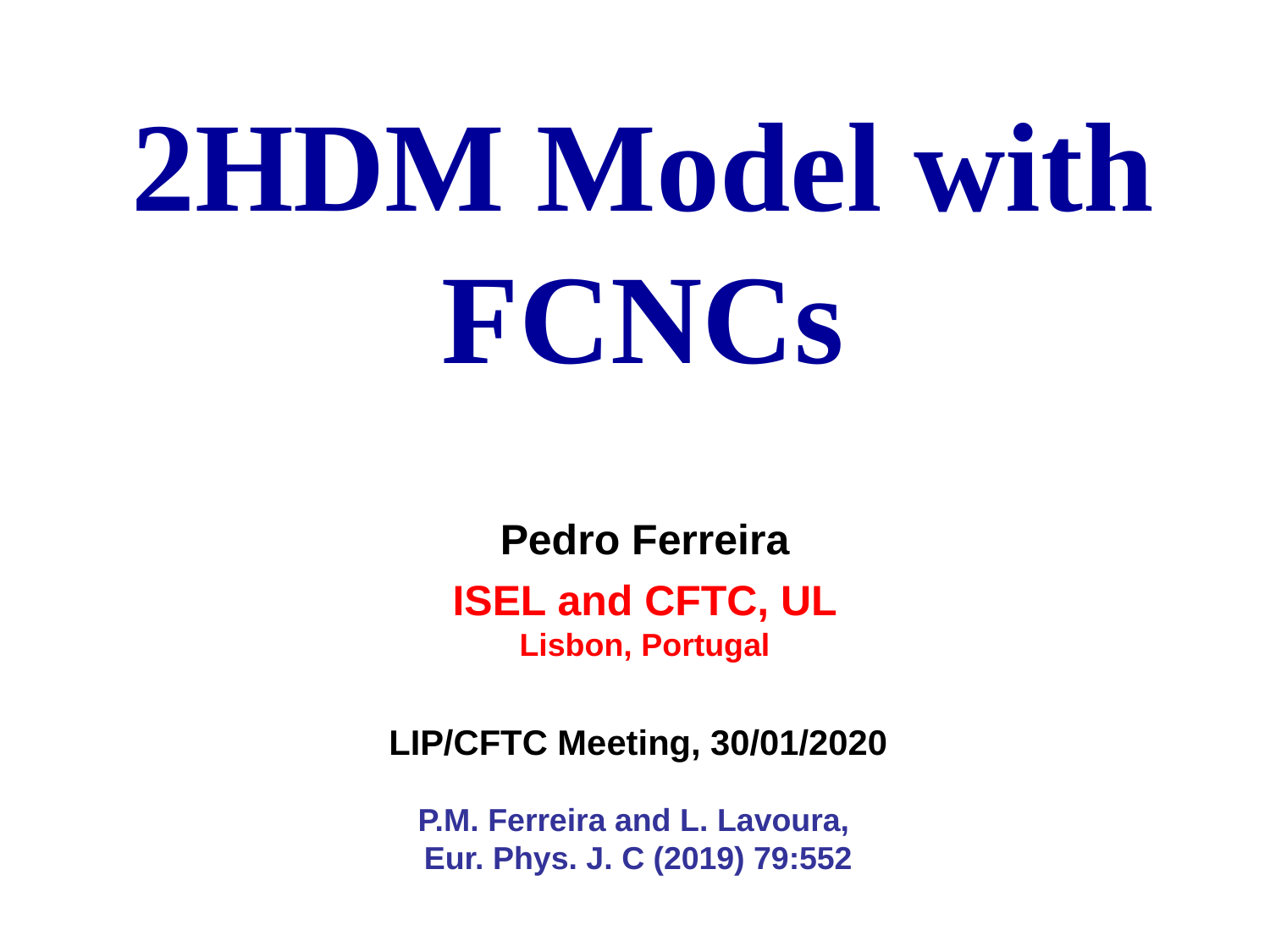

2HDM Model with FCNCs
Pedro Ferreira
ISEL and CFTC, UL
Lisbon, Portugal
LIP/CFTC Meeting, 30/01/2020

P.M. Ferreira and L. Lavoura,
Eur. Phys. J. C (2019) 79:552